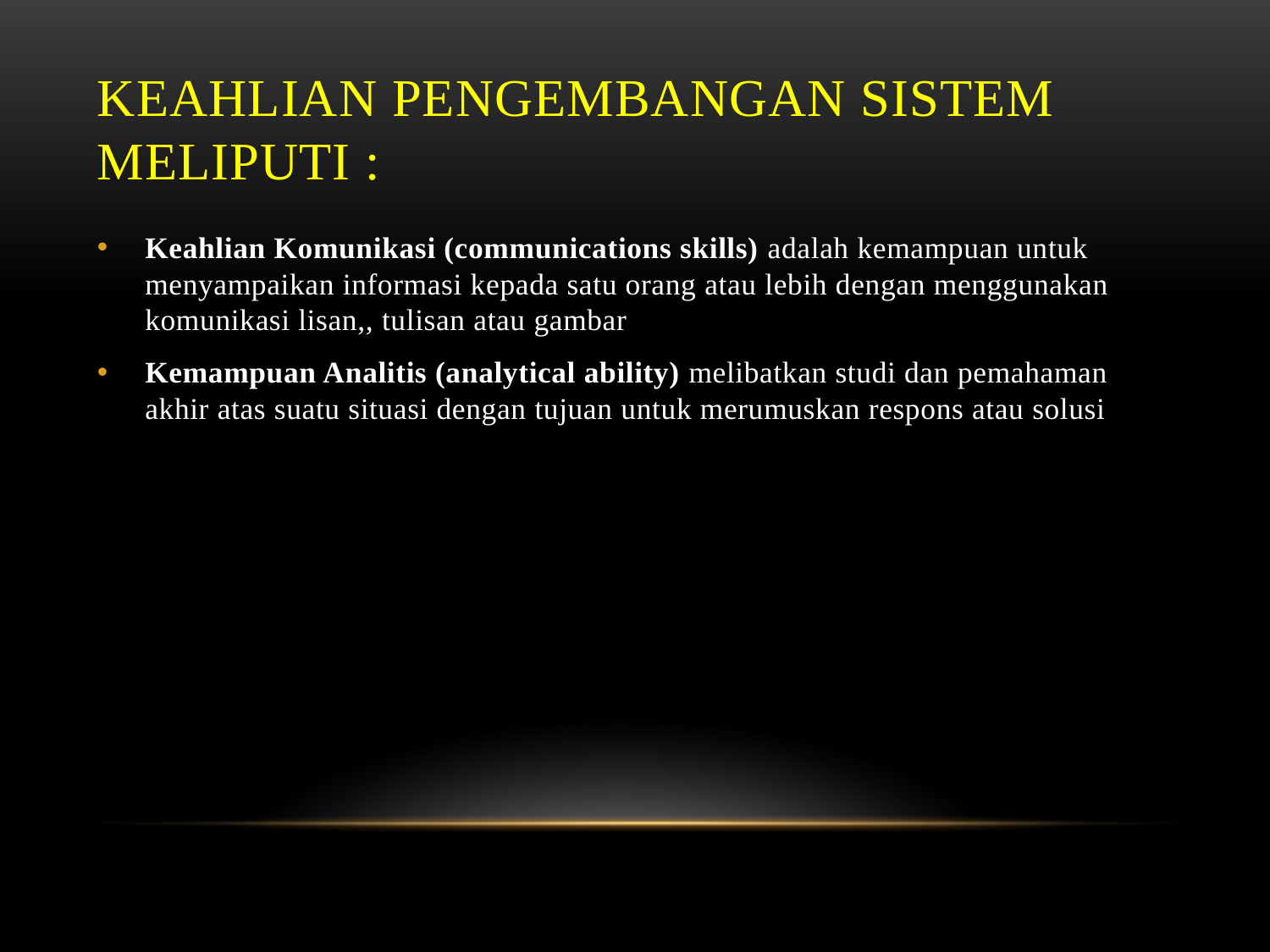

# Keahlian pengembangan sistem meliputi :
Keahlian Komunikasi (communications skills) adalah kemampuan untuk menyampaikan informasi kepada satu orang atau lebih dengan menggunakan komunikasi lisan,, tulisan atau gambar
Kemampuan Analitis (analytical ability) melibatkan studi dan pemahaman akhir atas suatu situasi dengan tujuan untuk merumuskan respons atau solusi